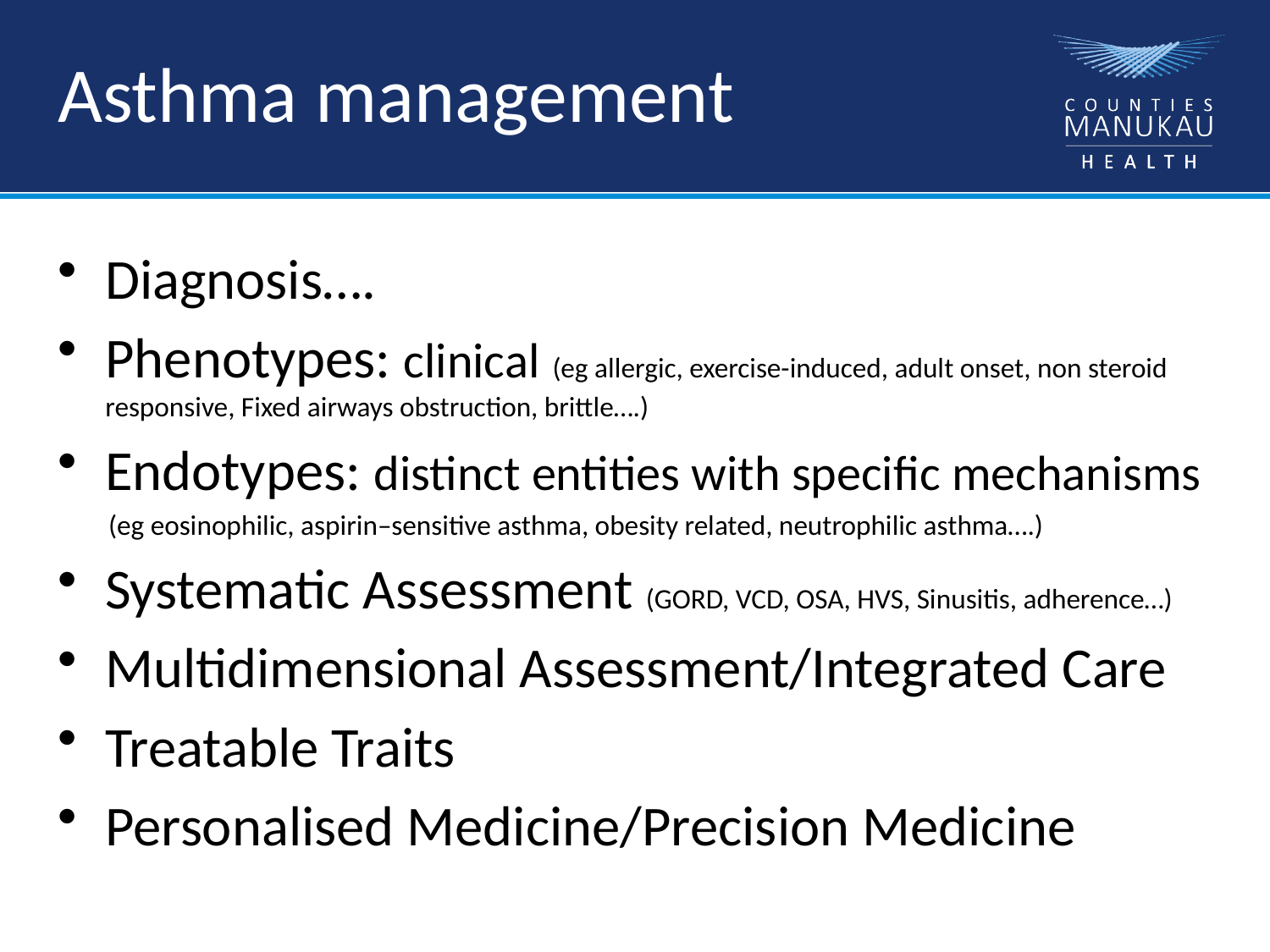

# Asthma management
Diagnosis….
Phenotypes: clinical (eg allergic, exercise-induced, adult onset, non steroid responsive, Fixed airways obstruction, brittle….)
Endotypes: distinct entities with specific mechanisms
        (eg eosinophilic, aspirin–sensitive asthma, obesity related, neutrophilic asthma….)
Systematic Assessment (GORD, VCD, OSA, HVS, Sinusitis, adherence…)
Multidimensional Assessment/Integrated Care
Treatable Traits
Personalised Medicine/Precision Medicine